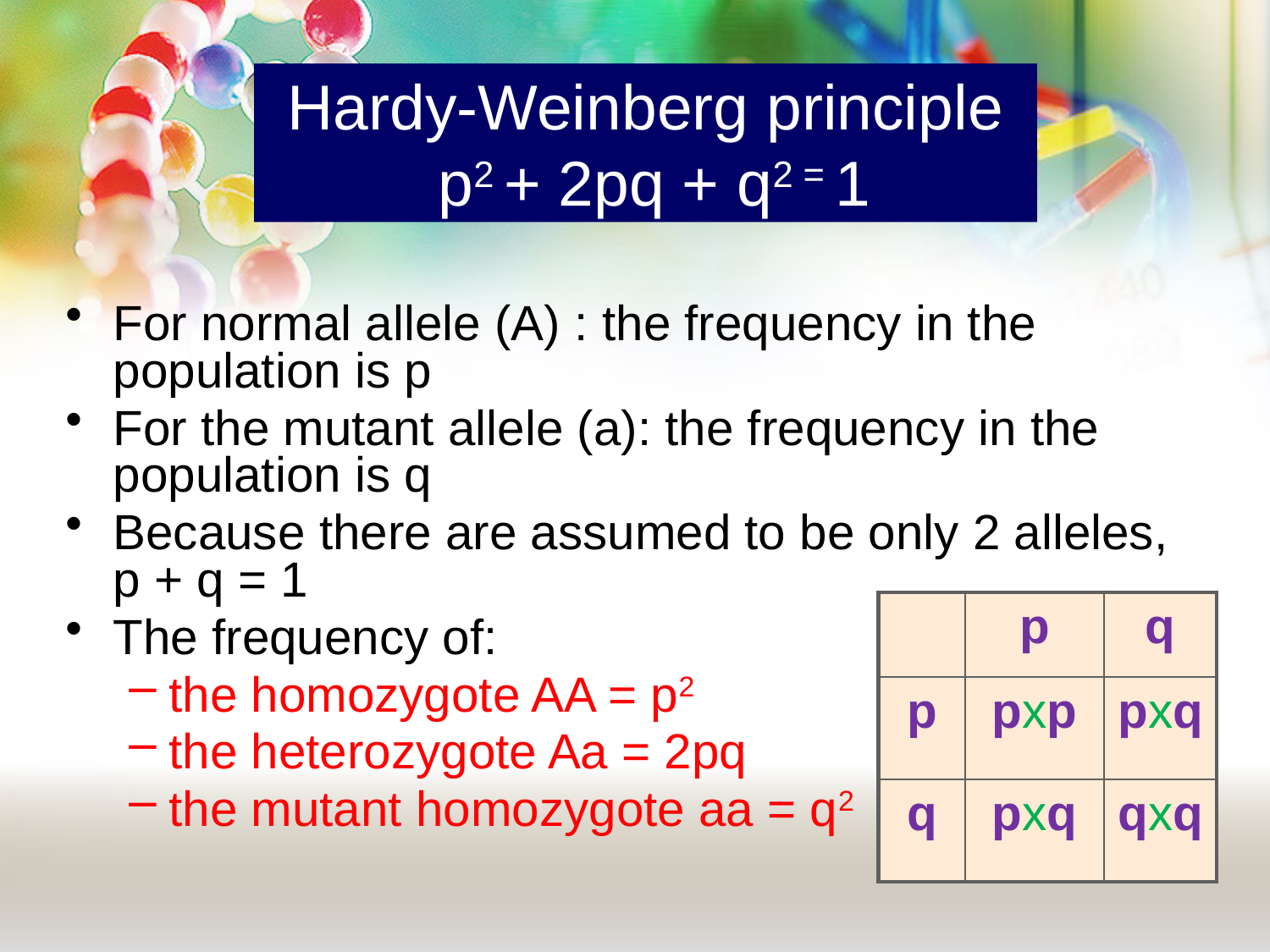

# Hardy-Weinberg principle p2 + 2pq + q2 = 1
For normal allele (A) : the frequency in the population is p
For the mutant allele (a): the frequency in the population is q
Because there are assumed to be only 2 alleles, p + q = 1
The frequency of:
the homozygote AA = p2
the heterozygote Aa = 2pq
the mutant homozygote aa = q2
|  | p | q |
| --- | --- | --- |
| p | pxp | pxq |
| q | pxq | qxq |